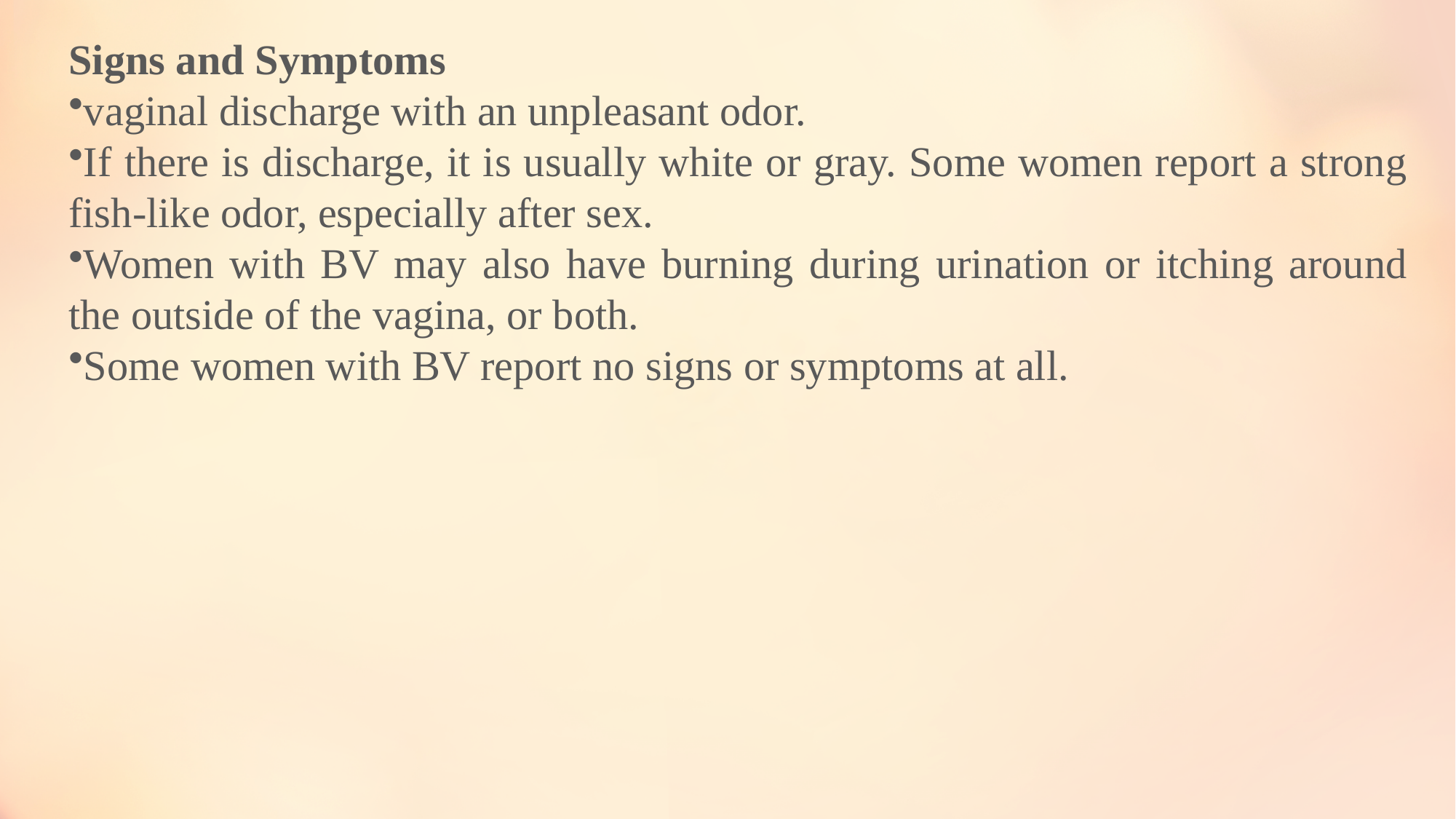

Signs and Symptoms
vaginal discharge with an unpleasant odor.
If there is discharge, it is usually white or gray. Some women report a strong fish-like odor, especially after sex.
Women with BV may also have burning during urination or itching around the outside of the vagina, or both.
Some women with BV report no signs or symptoms at all.